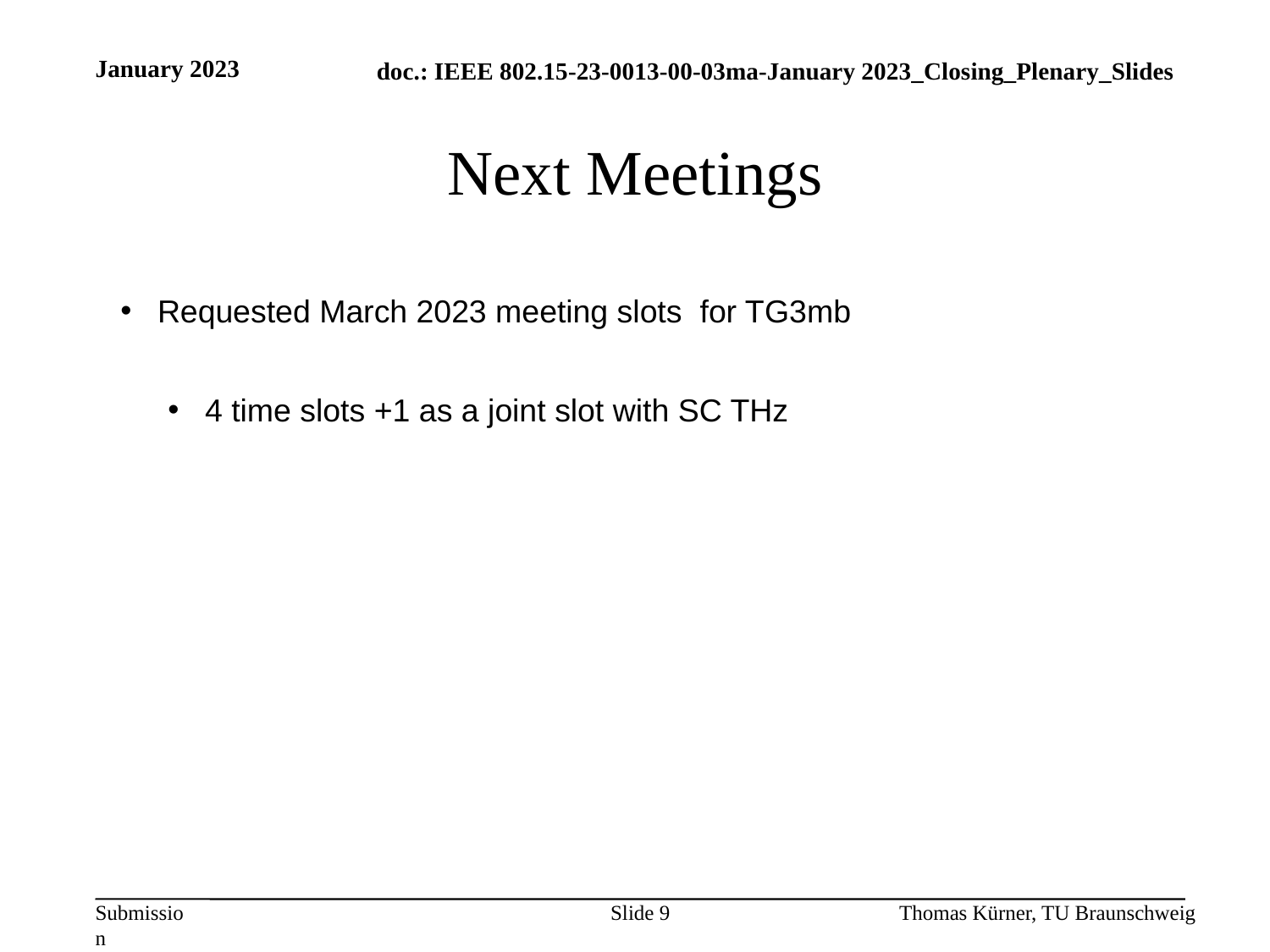

January 2023
# Next Meetings

Requested March 2023 meeting slots  for TG3mb

4 time slots +1 as a joint slot with SC THz

Slide 9
Thomas Kürner, TU Braunschweig